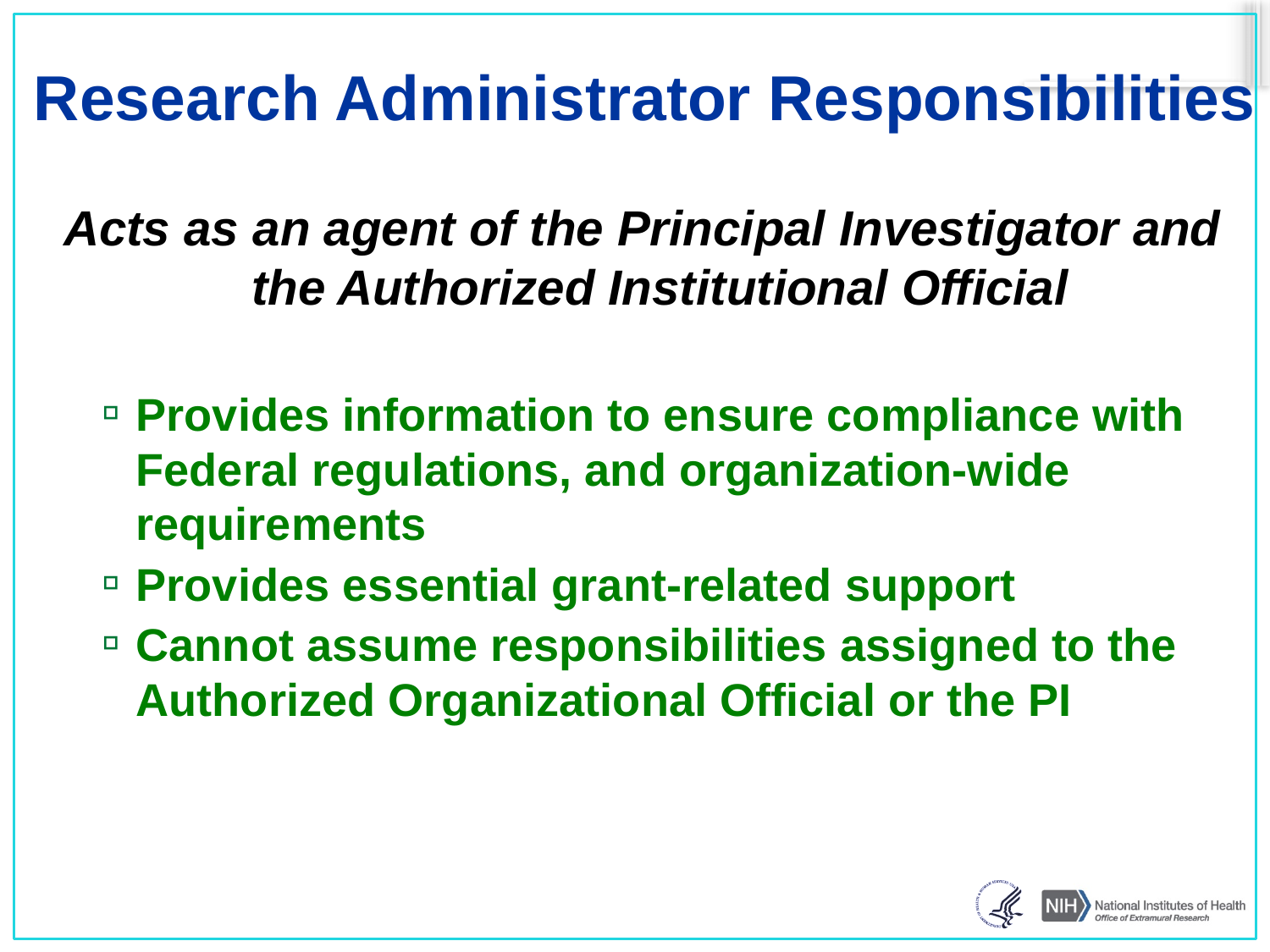

# Research Administrator Responsibilities
Acts as an agent of the Principal Investigator and the Authorized Institutional Official

Provides information to ensure compliance with Federal regulations, and organization-wide requirements
Provides essential grant-related support
Cannot assume responsibilities assigned to the Authorized Organizational Official or the PI